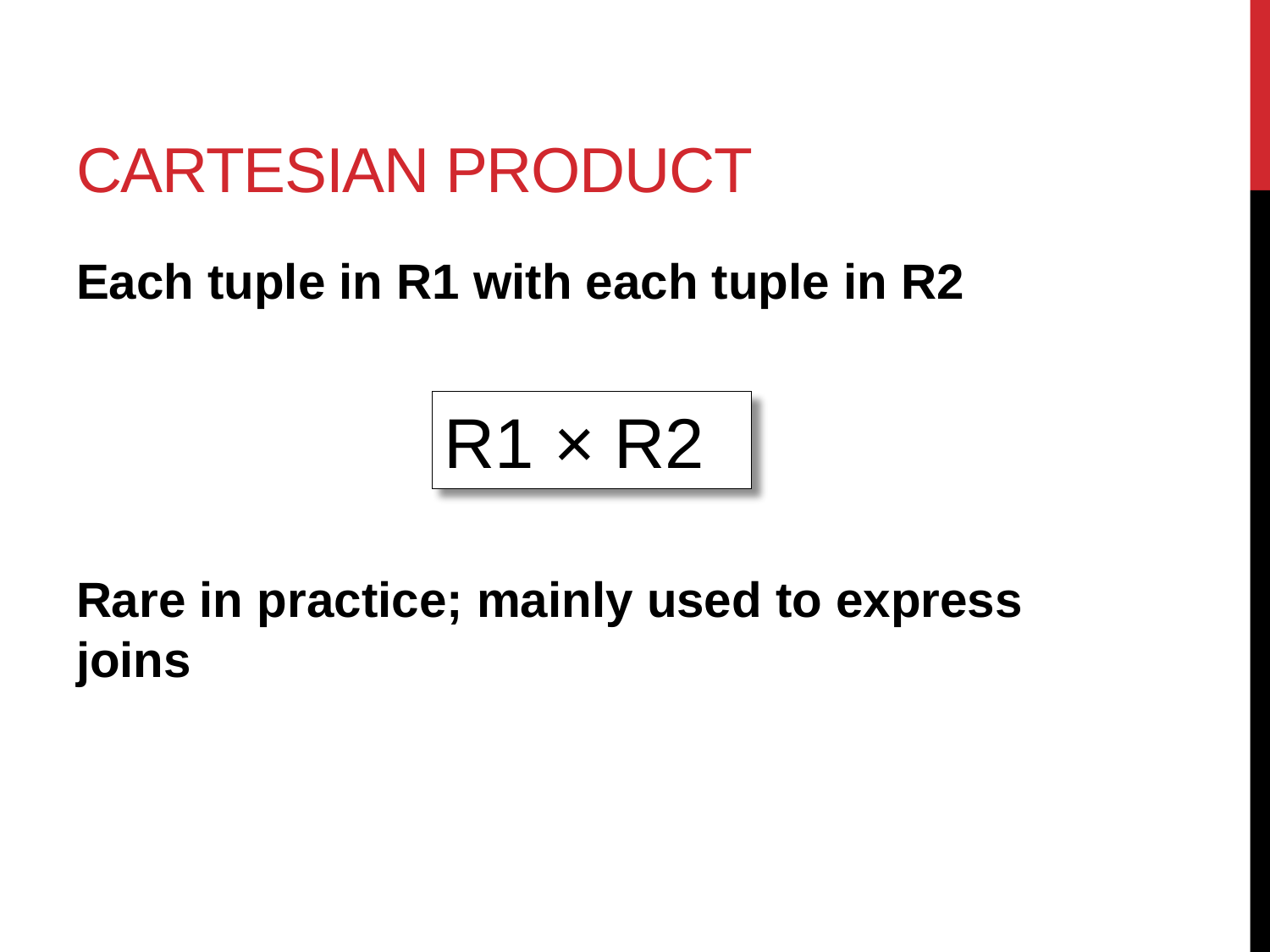

# Cartesian Product

Each tuple in R1 with each tuple in R2

Rare in practice; mainly used to express joins
R1 × R2